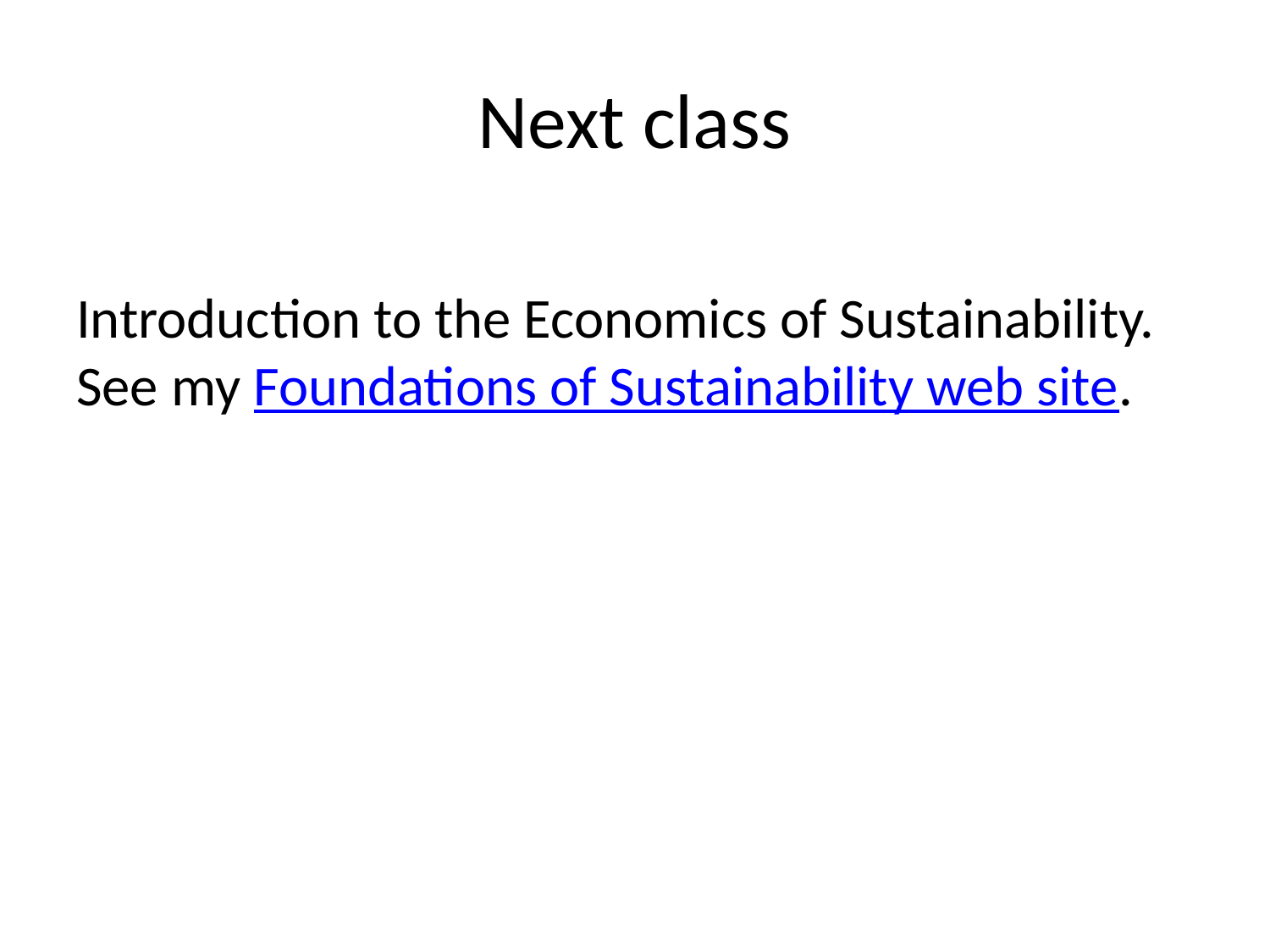

# Next class
Introduction to the Economics of Sustainability. See my Foundations of Sustainability web site.